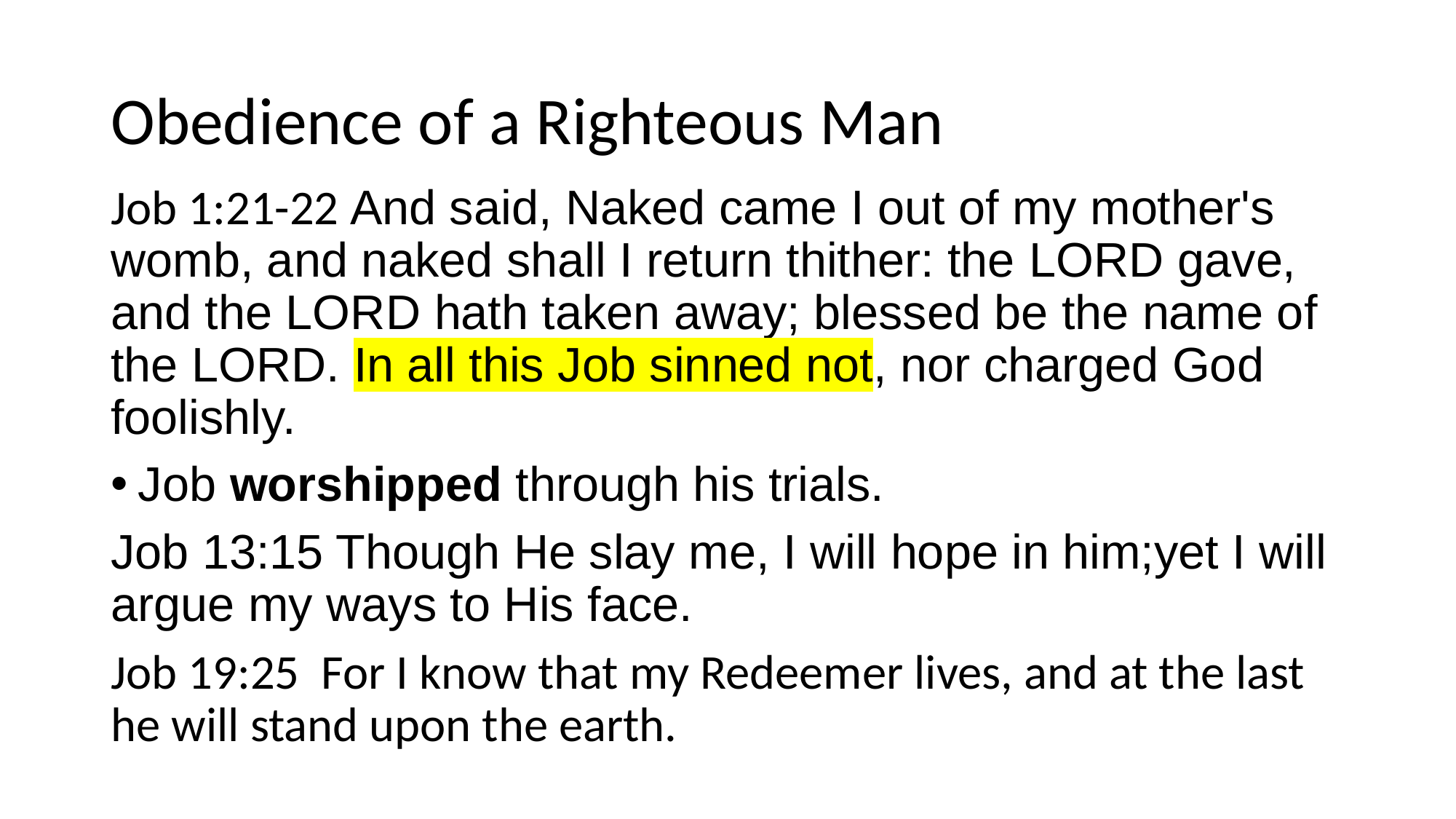

# Obedience of a Righteous Man
Job 1:21-22 And said, Naked came I out of my mother's womb, and naked shall I return thither: the Lord gave, and the Lord hath taken away; blessed be the name of the Lord. In all this Job sinned not, nor charged God foolishly.
Job worshipped through his trials.
Job 13:15 Though He slay me, I will hope in him;yet I will argue my ways to His face.
Job 19:25  For I know that my Redeemer lives, and at the last he will stand upon the earth.